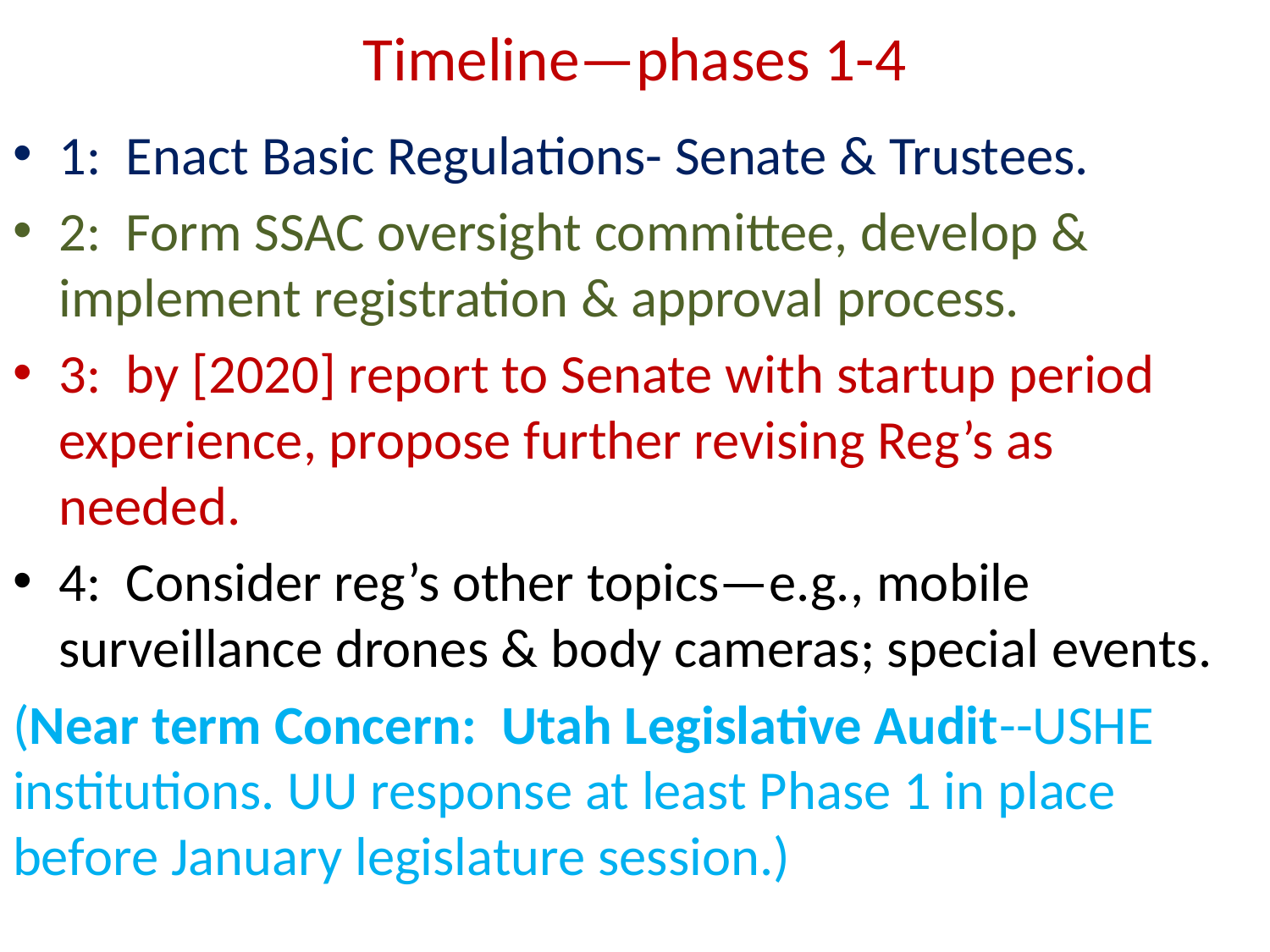

# Timeline—phases 1-4
1:  Enact Basic Regulations- Senate & Trustees.
2:  Form SSAC oversight committee, develop & implement registration & approval process.
3:  by [2020] report to Senate with startup period experience, propose further revising Reg’s as needed.
4:  Consider reg’s other topics—e.g., mobile surveillance drones & body cameras; special events.
(Near term Concern:  Utah Legislative Audit--USHE institutions. UU response at least Phase 1 in place before January legislature session.)